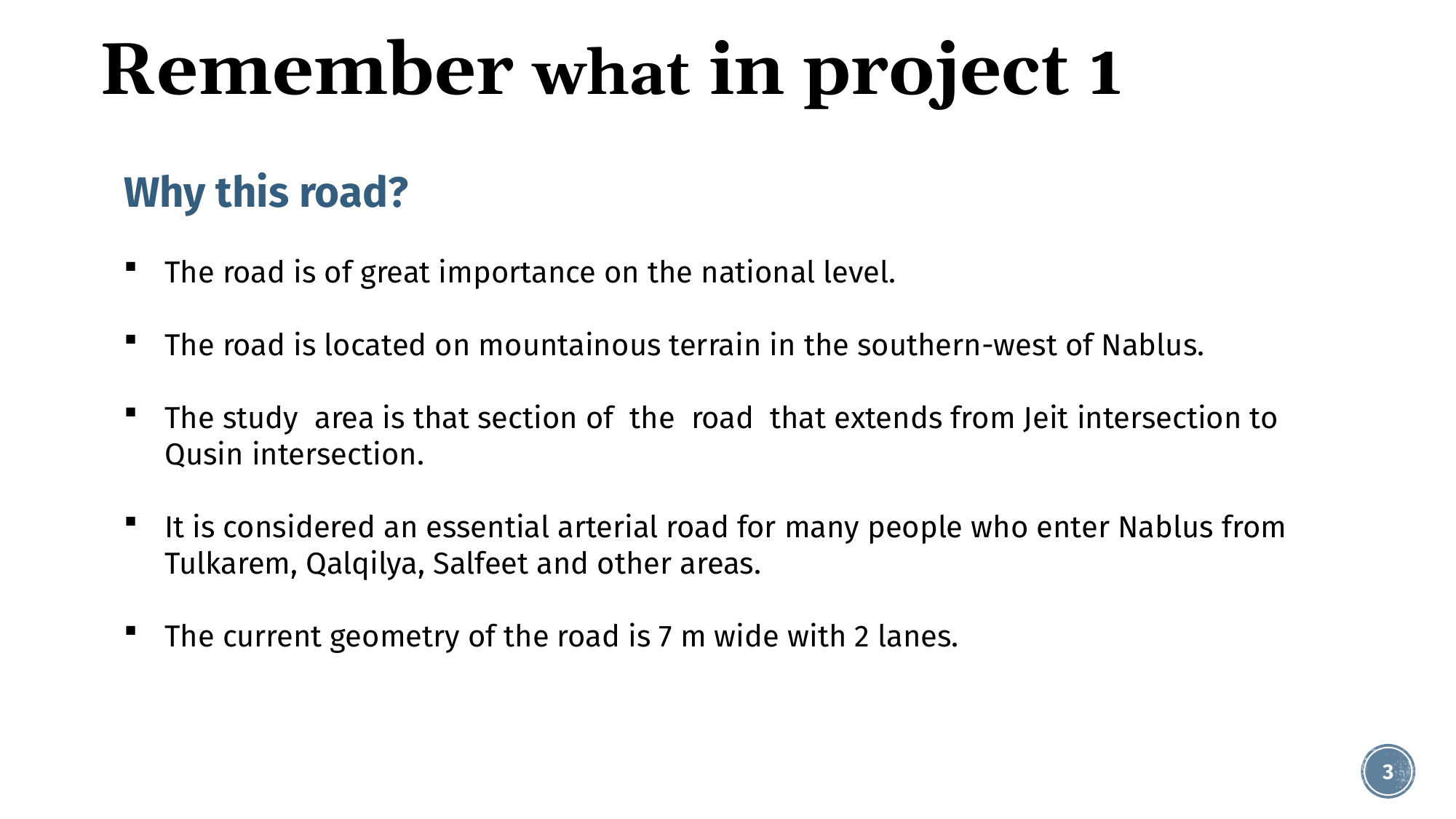

Remember what in project 1
Why this road?

The road is of great importance on the national level.

The road is located on mountainous terrain in the southern-west of Nablus.

The study  area is that section of  the  road  that extends from Jeit intersection to Qusin intersection.

It is considered an essential arterial road for many people who enter Nablus from   Tulkarem, Qalqilya, Salfeet and other areas.

The current geometry of the road is 7 m wide with 2 lanes.

3